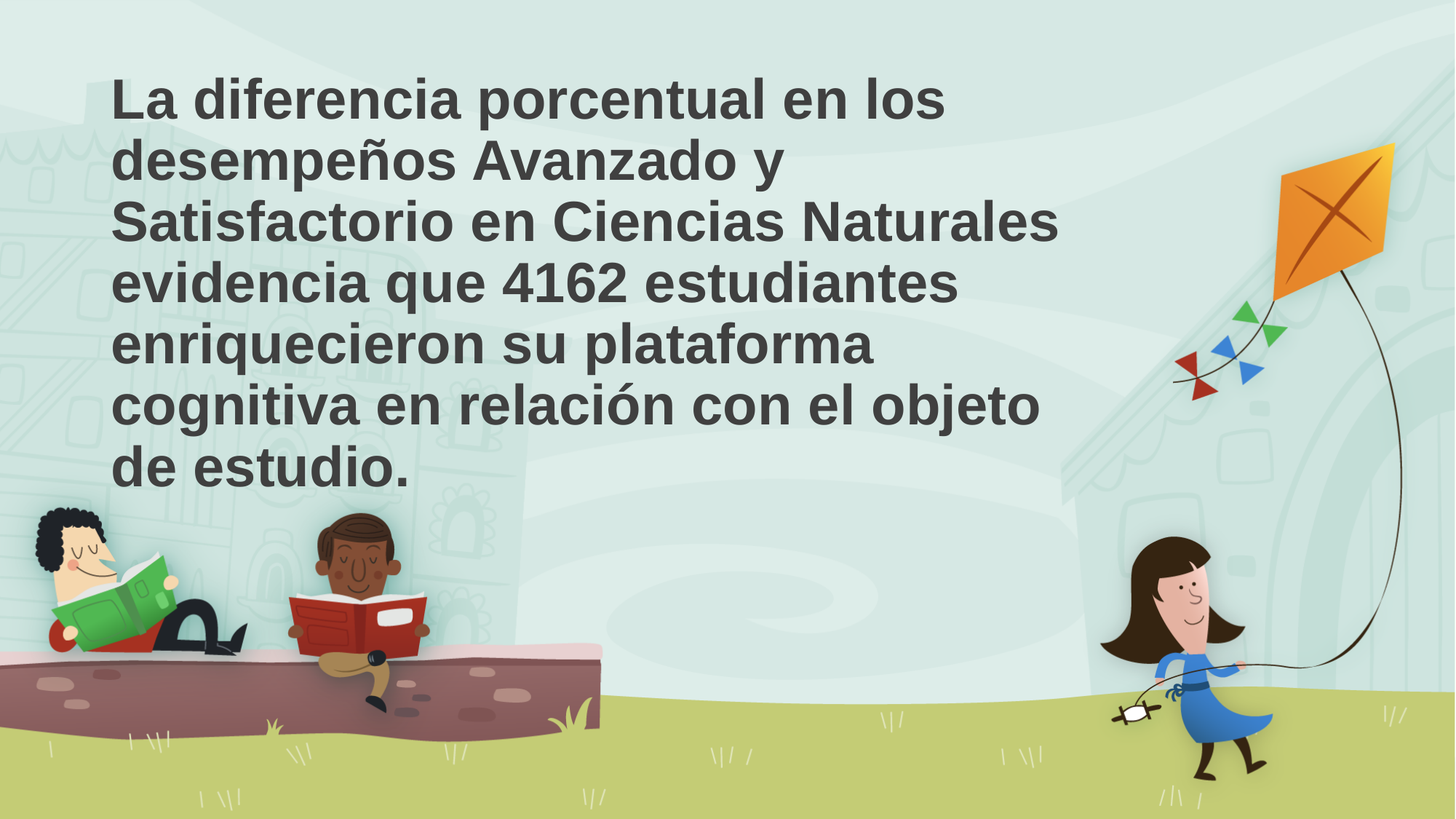

# La diferencia porcentual en los desempeños Avanzado y Satisfactorio en Ciencias Naturales evidencia que 4162 estudiantes enriquecieron su plataforma cognitiva en relación con el objeto de estudio.